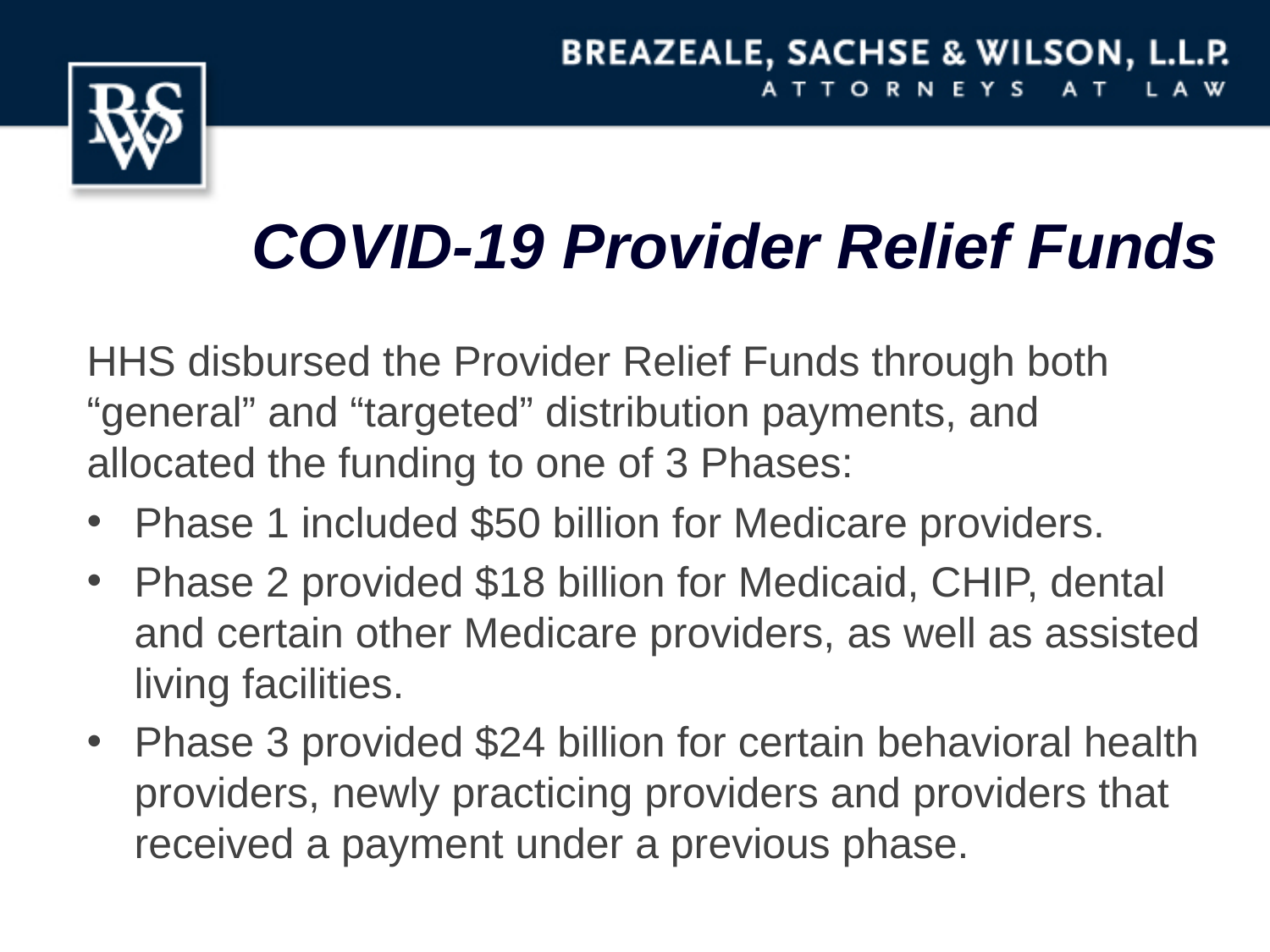

# COVID-19 Provider Relief Funds
HHS disbursed the Provider Relief Funds through both “general” and “targeted” distribution payments, and allocated the funding to one of 3 Phases:
Phase 1 included $50 billion for Medicare providers.
Phase 2 provided $18 billion for Medicaid, CHIP, dental and certain other Medicare providers, as well as assisted living facilities.
Phase 3 provided $24 billion for certain behavioral health providers, newly practicing providers and providers that received a payment under a previous phase.